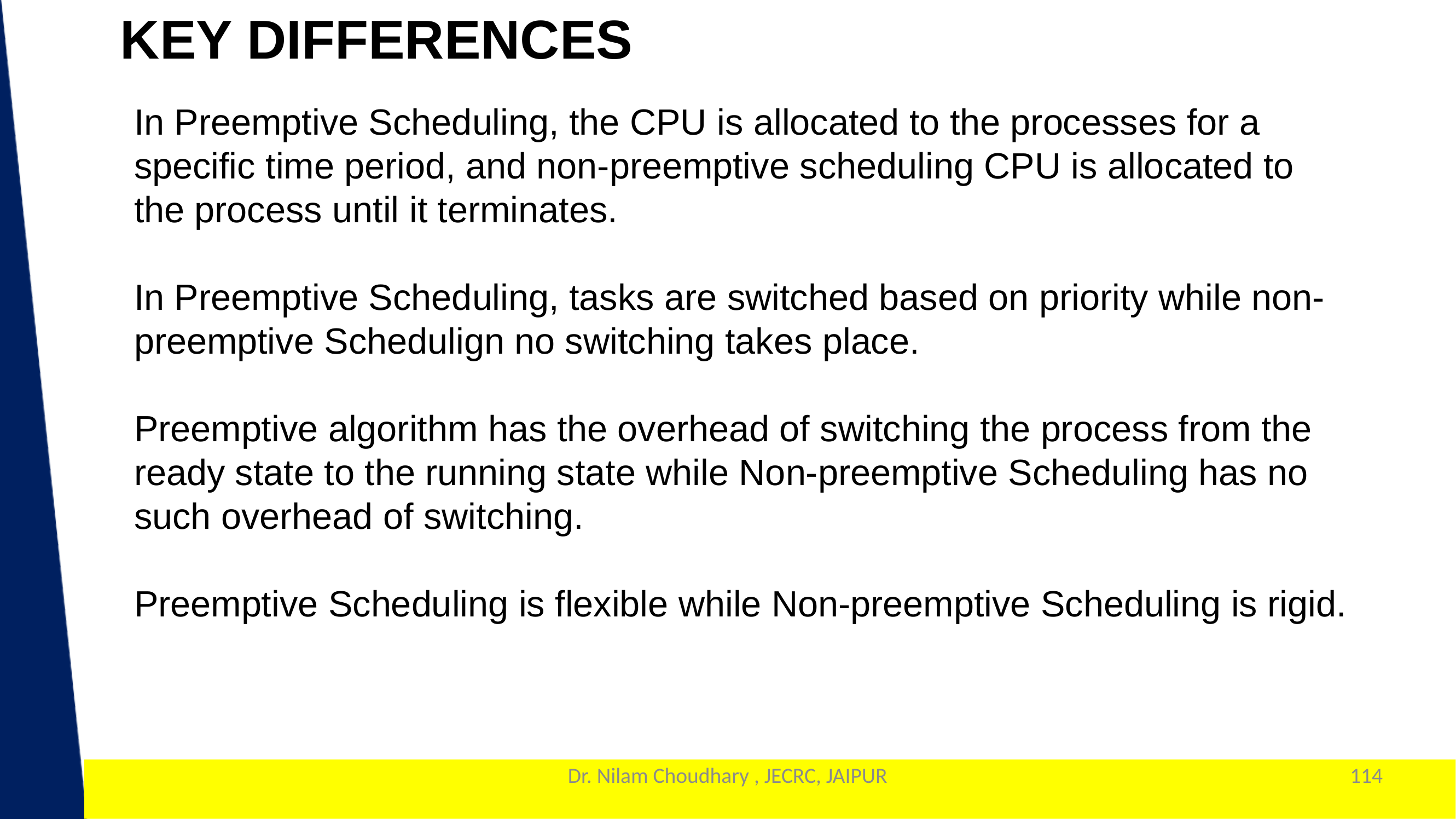

KEY DIFFERENCES

In Preemptive Scheduling, the CPU is allocated to the processes for a specific time period, and non-preemptive scheduling CPU is allocated to the process until it terminates.

In Preemptive Scheduling, tasks are switched based on priority while non-preemptive Schedulign no switching takes place.

Preemptive algorithm has the overhead of switching the process from the ready state to the running state while Non-preemptive Scheduling has no such overhead of switching.

Preemptive Scheduling is flexible while Non-preemptive Scheduling is rigid.
Dr. Nilam Choudhary , JECRC, JAIPUR
114
1